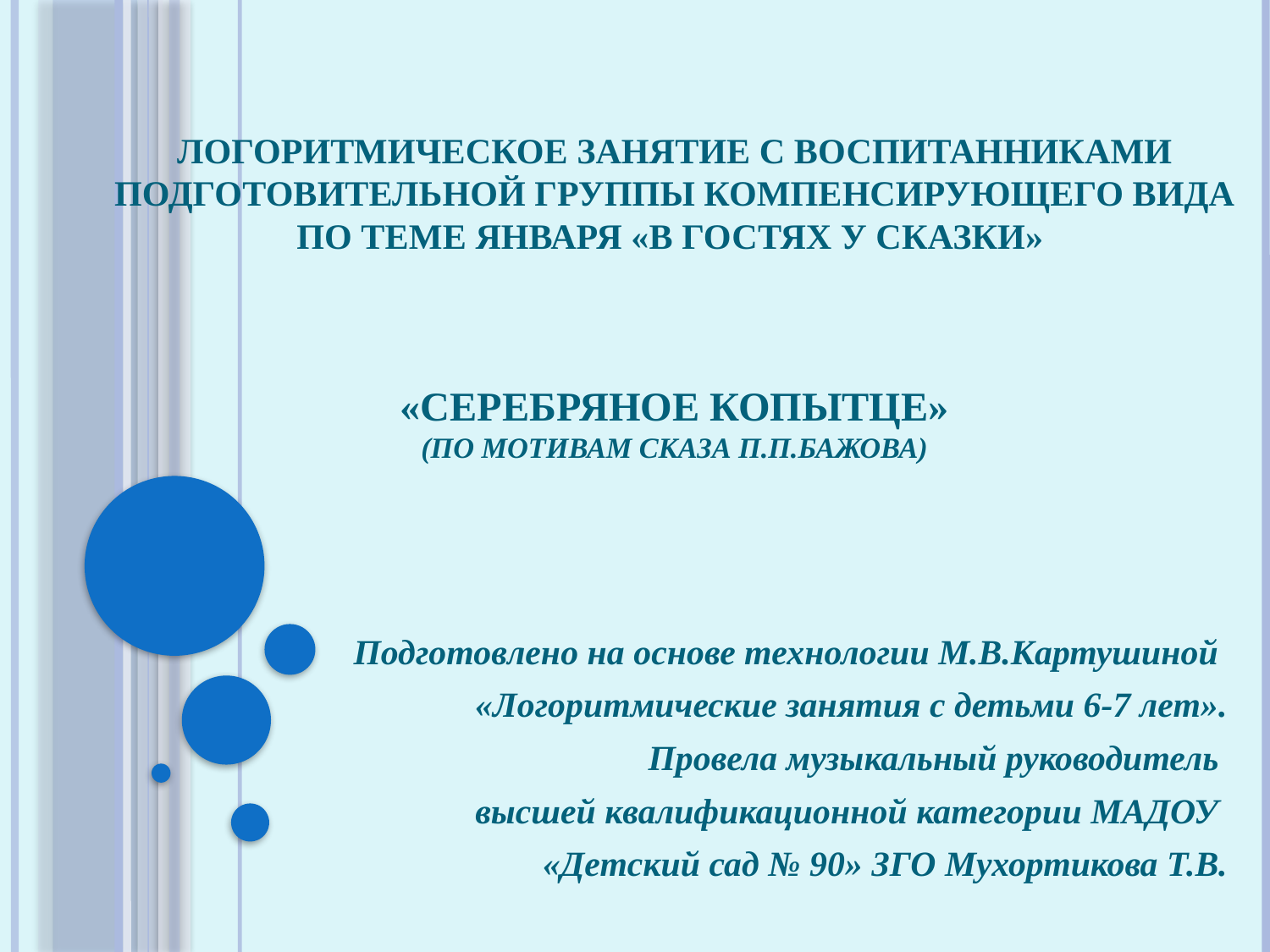

# Логоритмическое занятие с воспитанниками подготовительной группы компенсирующего вида по теме января «В гостях у сказки» «СЕРЕБРЯНОЕ КОПЫТЦЕ» (по мотивам сказа П.П.Бажова)

Подготовлено на основе технологии М.В.Картушиной
«Логоритмические занятия с детьми 6-7 лет».
Провела музыкальный руководитель
высшей квалификационной категории МАДОУ
«Детский сад № 90» ЗГО Мухортикова Т.В.